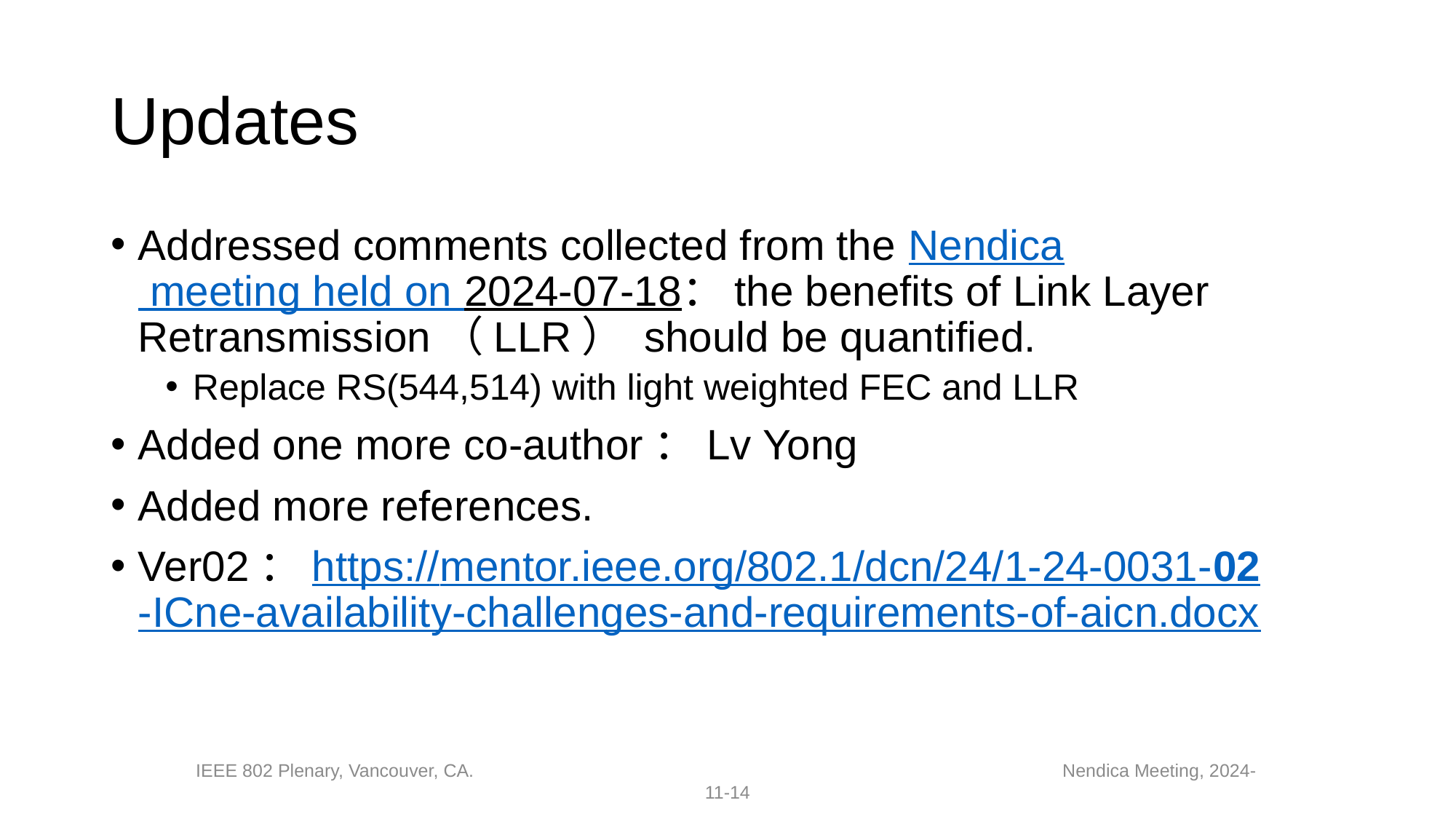

# Updates
Addressed comments collected from the Nendica meeting held on 2024-07-18：the benefits of Link Layer Retransmission（LLR） should be quantified.
Replace RS(544,514) with light weighted FEC and LLR
Added one more co-author：Lv Yong
Added more references.
Ver02：https://mentor.ieee.org/802.1/dcn/24/1-24-0031-02-ICne-availability-challenges-and-requirements-of-aicn.docx

IEEE 802 Plenary, Vancouver, CA.                                                                                                                    Nendica Meeting, 2024-11-14